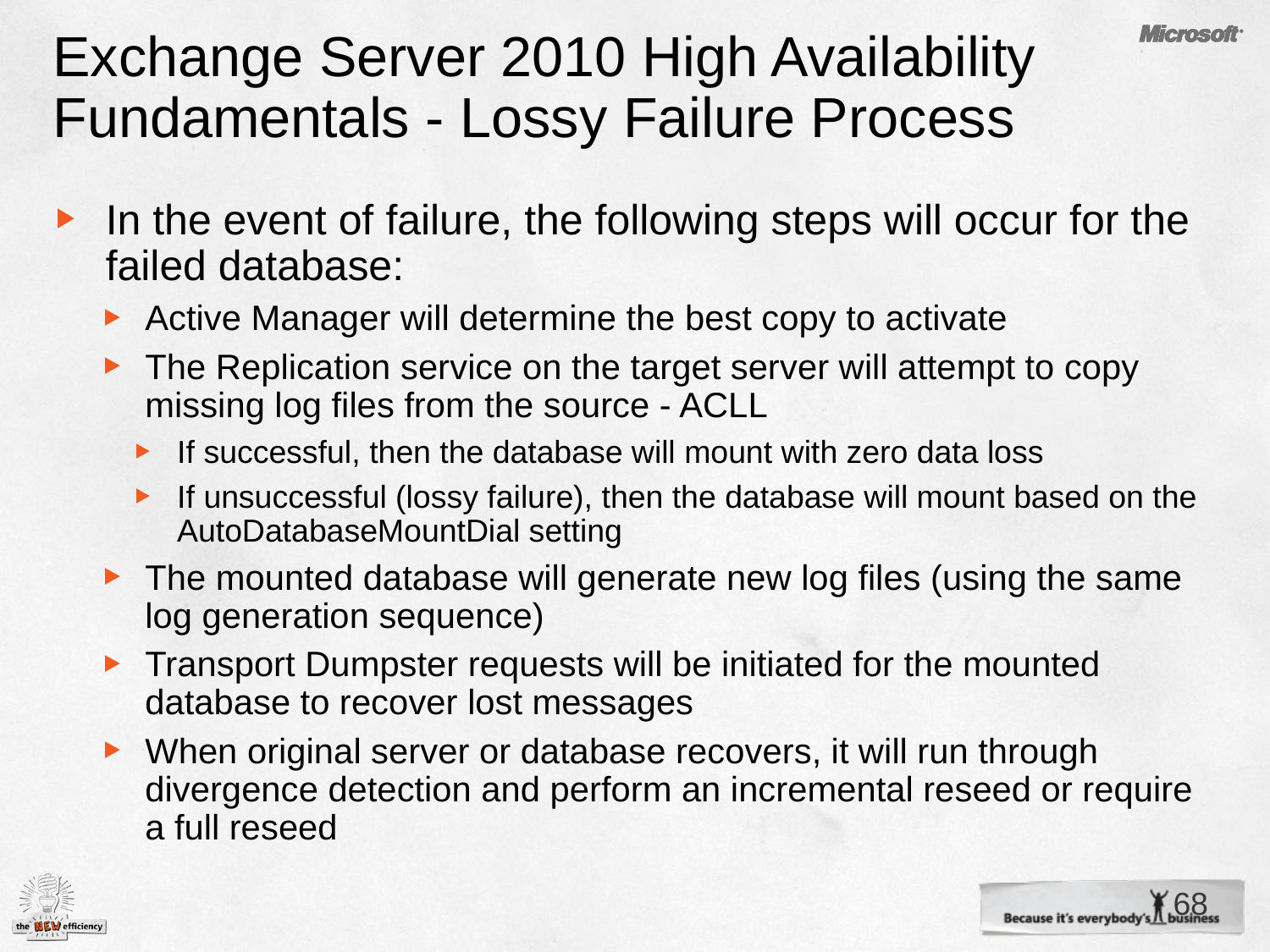

# Exchange Server 2010 High Availability Fundamentals - Lossy Failure Process
In the event of failure, the following steps will occur for the failed database:
Active Manager will determine the best copy to activate
The Replication service on the target server will attempt to copy missing log files from the source - ACLL
If successful, then the database will mount with zero data loss
If unsuccessful (lossy failure), then the database will mount based on the AutoDatabaseMountDial setting
The mounted database will generate new log files (using the same log generation sequence)
Transport Dumpster requests will be initiated for the mounted database to recover lost messages
When original server or database recovers, it will run through divergence detection and perform an incremental reseed or require a full reseed

68